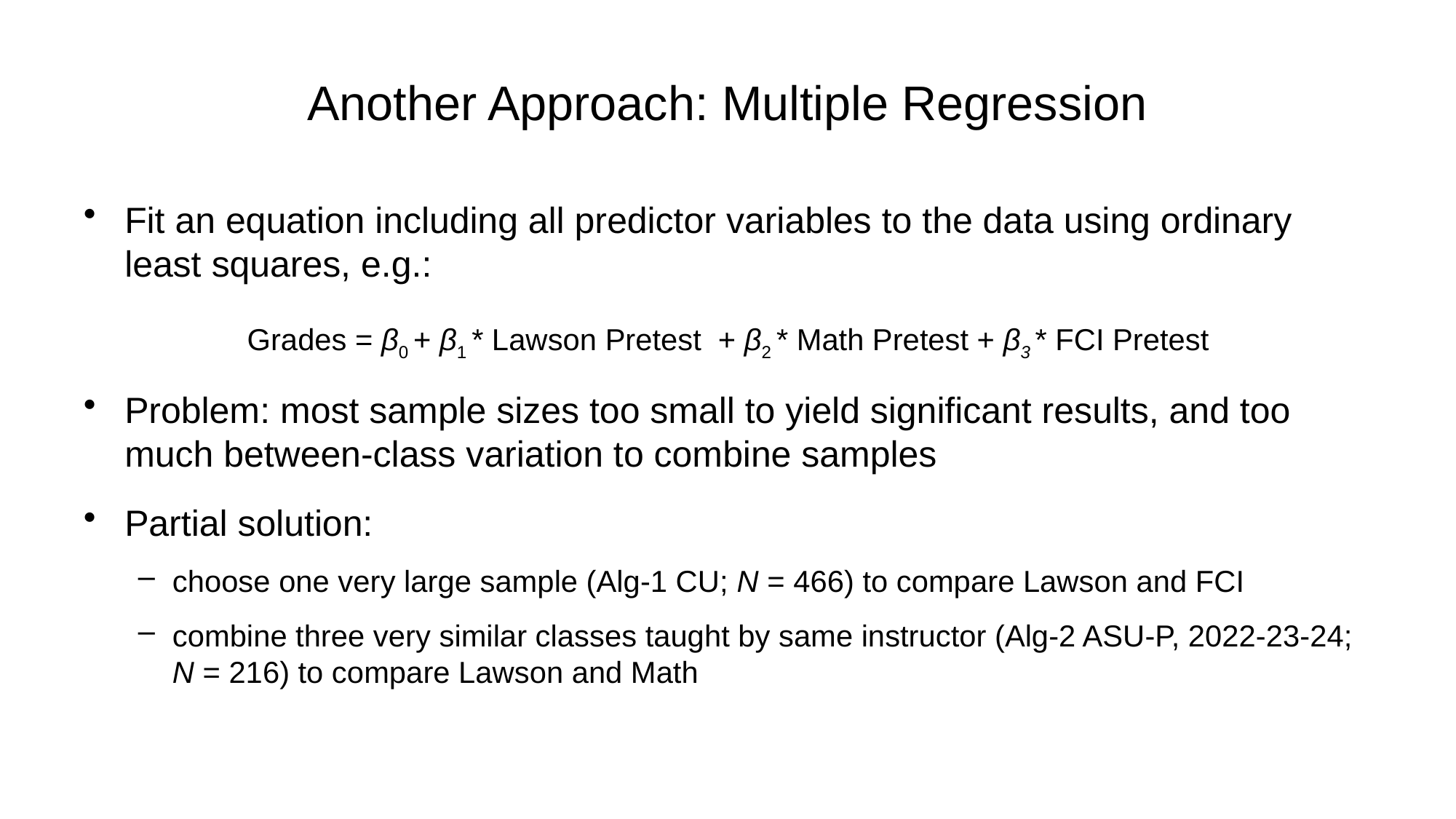

# Another Approach: Multiple Regression
Fit an equation including all predictor variables to the data using ordinary least squares, e.g.:
             Grades = β0 + β1 * Lawson Pretest  + β2 * Math Pretest + β3 * FCI Pretest
Problem: most sample sizes too small to yield significant results, and too much between-class variation to combine samples
Partial solution:
choose one very large sample (Alg-1 CU; N = 466) to compare Lawson and FCI
combine three very similar classes taught by same instructor (Alg-2 ASU-P, 2022-23-24; N = 216) to compare Lawson and Math